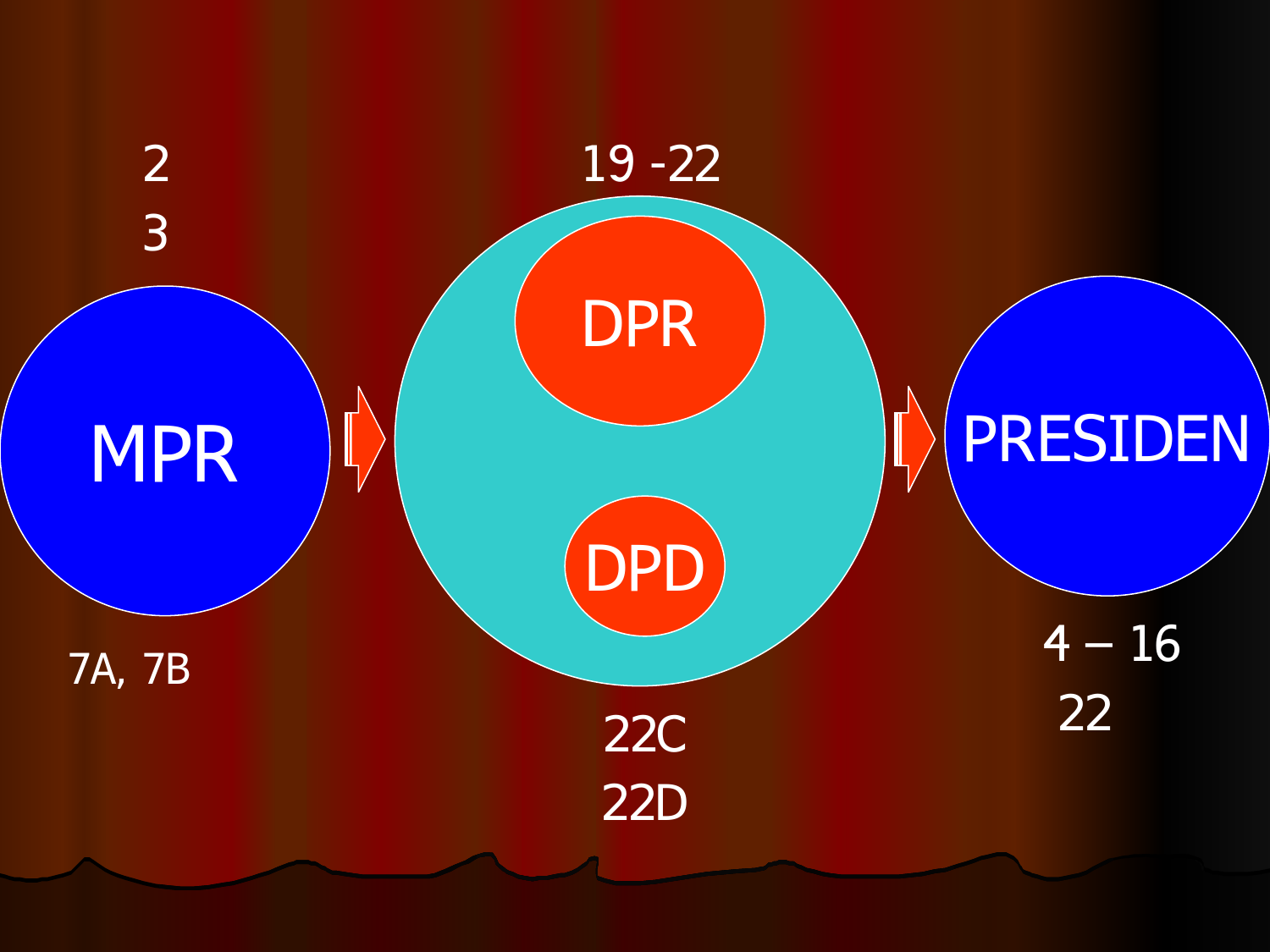

2
3
19 -22

DPR
PRESIDEN
MPR

DPD
4 – 16
22
7A, 7B
22C
22D